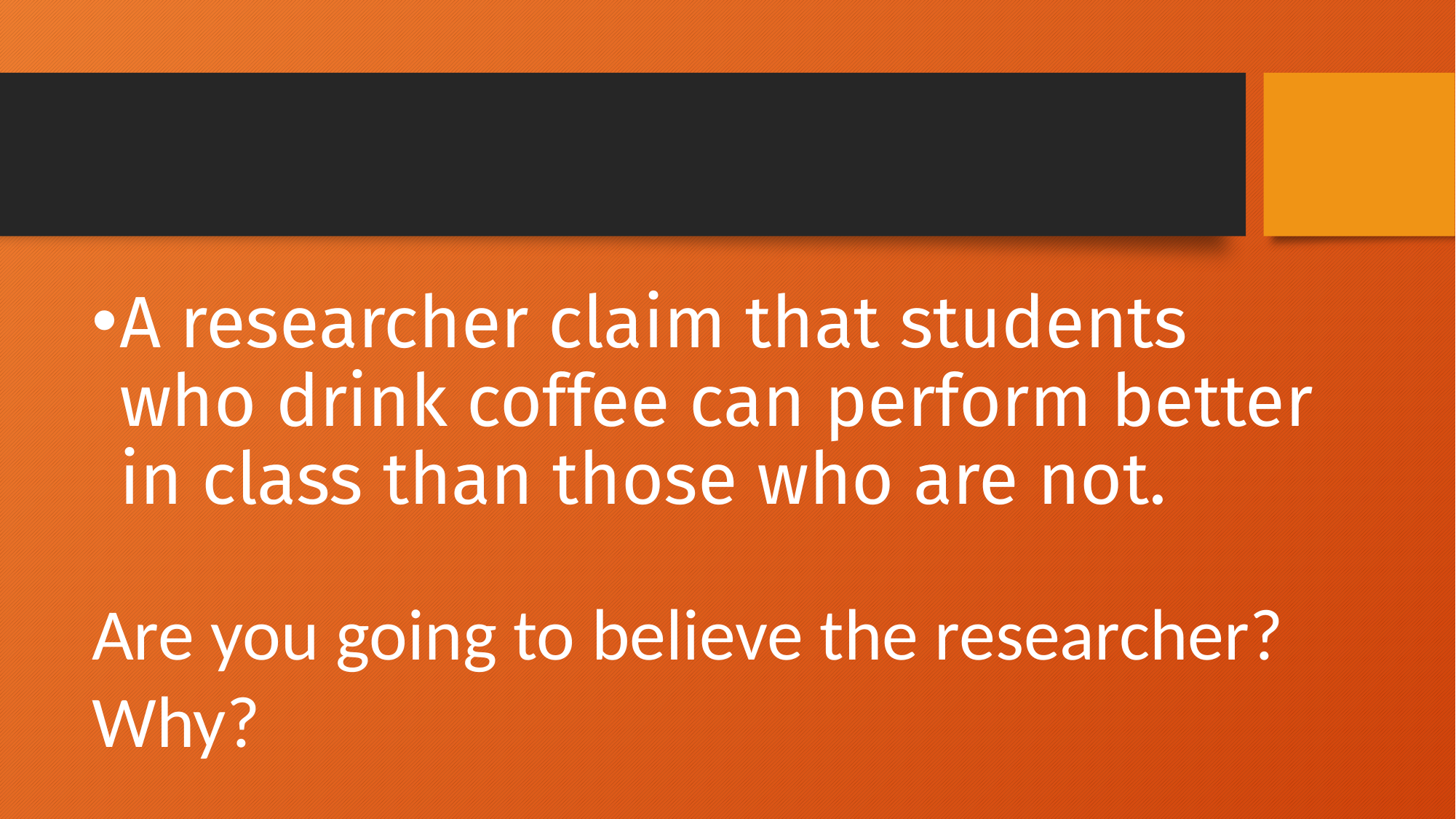

#
A researcher claim that students who drink coffee can perform better in class than those who are not.
Are you going to believe the researcher? Why?